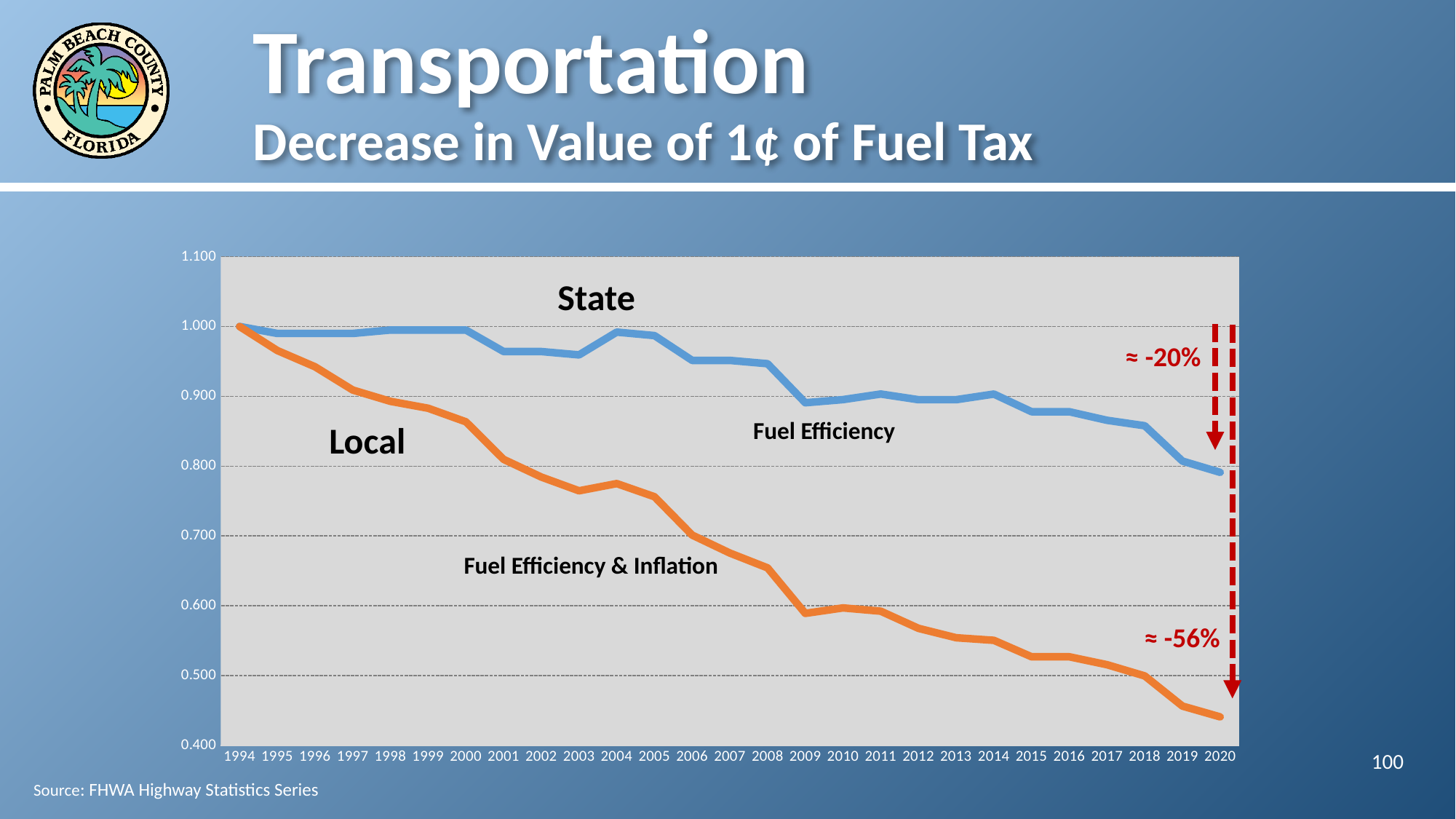

# Transportation Decrease in Value of 1¢ of Fuel Tax

### Chart

| Category | State | Local |
|---|---|---|
| 1994 | 1.0 | 1.0 |
| 1995 | 0.9900000000000001 | 0.9655555555555555 |
| 1996 | 0.9900000000000001 | 0.9422891566265061 |
| 1997 | 0.9900000000000001 | 0.9090318922749823 |
| 1998 | 0.99495 | 0.8928139369241671 |
| 1999 | 0.99495 | 0.8828937820694542 |
| 2000 | 0.99495 | 0.8634895231228726 |
| 2001 | 0.9641065499999999 | 0.8097303366832875 |
| 2002 | 0.9641065499999999 | 0.7844262636619347 |
| 2003 | 0.95928601725 | 0.7647363720942587 |
| 2004 | 0.9919017418364998 | 0.7750792422356523 |
| 2005 | 0.9869422331273174 | 0.7562290140628339 |
| 2006 | 0.9514123127347339 | 0.7012331592877501 |
| 2007 | 0.9514123127347339 | 0.6754998323414106 |
| 2008 | 0.9466552511710603 | 0.6542783774315699 |
| 2009 | 0.8908025913519678 | 0.5891381965612492 |
| 2010 | 0.8952566043087274 | 0.5969771428130145 |
| 2011 | 0.9033139137475059 | 0.5923107714800261 |
| 2012 | 0.8951840885237783 | 0.5677347294699286 |
| 2013 | 0.8951840885237783 | 0.5542172359111208 |
| 2014 | 0.9032407453204923 | 0.5505353431113081 |
| 2015 | 0.8779500044515185 | 0.5269505771148144 |
| 2016 | 0.8779500044515185 | 0.5269505771148144 |
| 2017 | 0.8656587043891972 | 0.5156667031026115 |
| 2018 | 0.8578677760496944 | 0.4995848288319712 |
| 2019 | 0.8072535772627625 | 0.45638350425407076 |
| 2020 | 0.7911085057175072 | 0.44091177978361357 |
State
≈ -20%
Fuel Efficiency
Local
Fuel Efficiency & Inflation
≈ -56%
100
Source: FHWA Highway Statistics Series